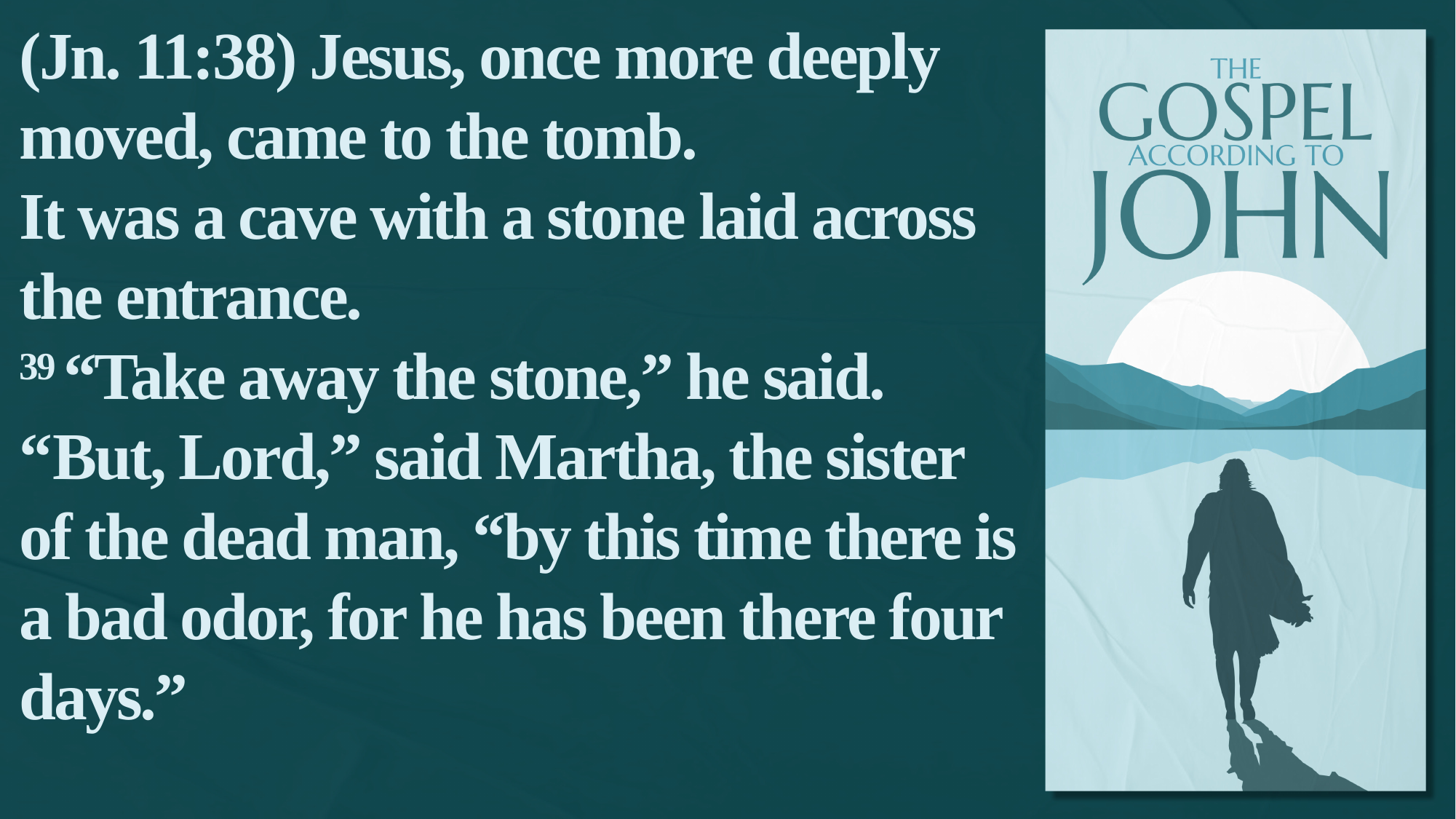

(Jn. 11:38) Jesus, once more deeply moved, came to the tomb.
It was a cave with a stone laid across the entrance.
39 “Take away the stone,” he said.
“But, Lord,” said Martha, the sister of the dead man, “by this time there is a bad odor, for he has been there four days.”